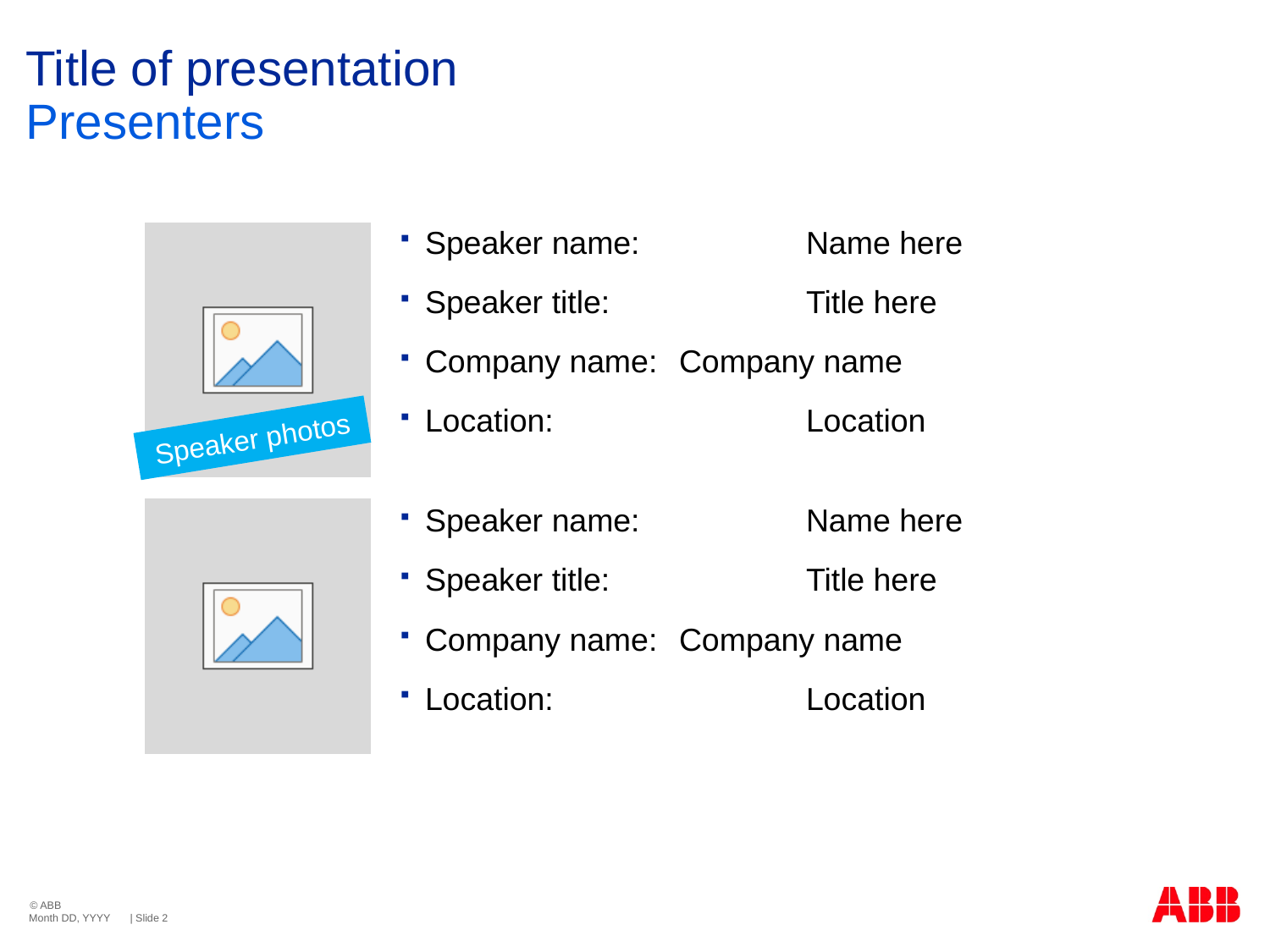

# Title of presentation Presenters

Speaker name:		Name here
Speaker title:		Title here
Company name:	Company name
Location:		Location

Speaker photos

Speaker name:		Name here
Speaker title:		Title here
Company name:	Company name
Location:		Location

Month DD, YYYY